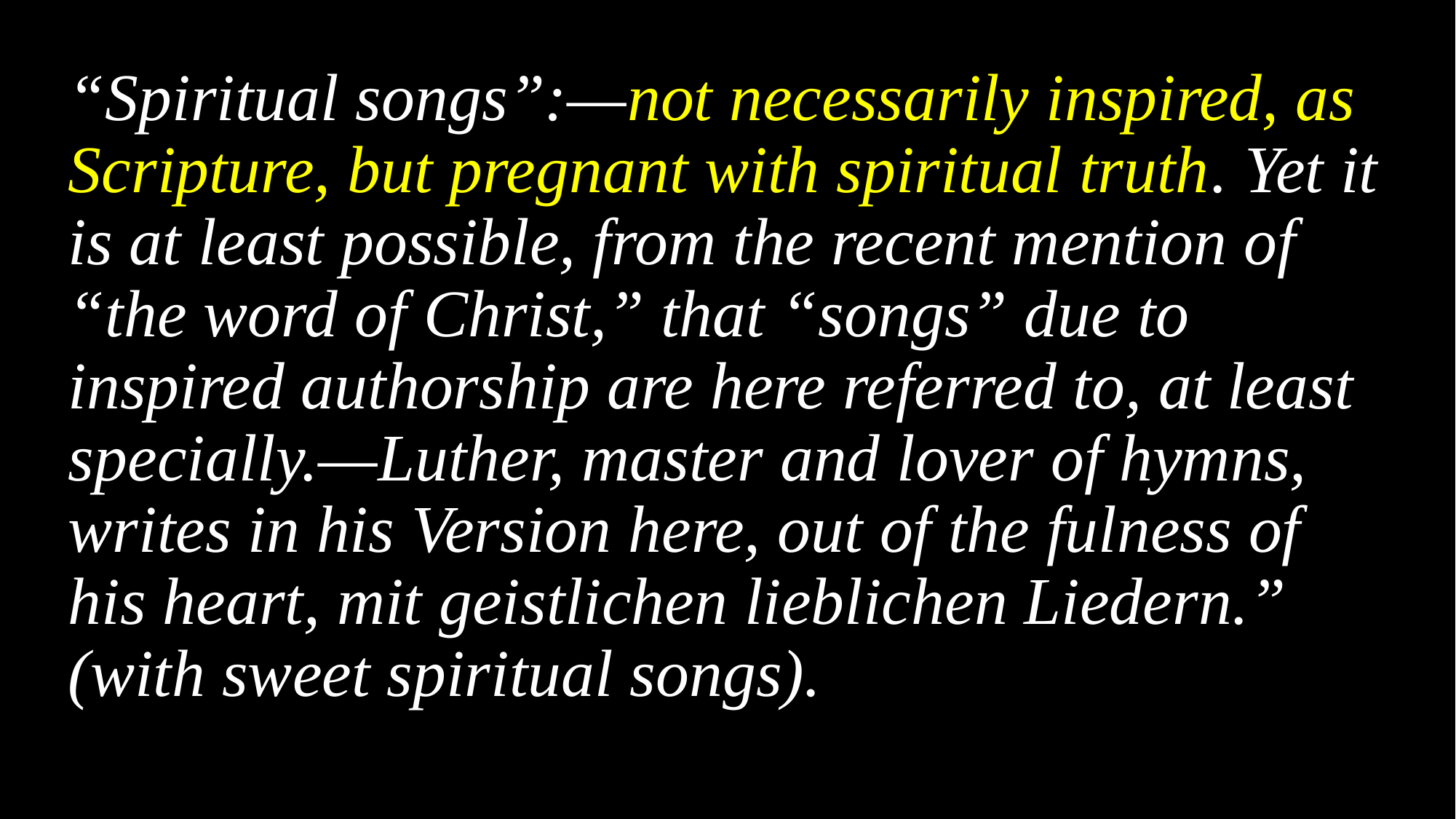

“Spiritual songs”:—not necessarily inspired, as Scripture, but pregnant with spiritual truth. Yet it is at least possible, from the recent mention of “the word of Christ,” that “songs” due to inspired authorship are here referred to, at least specially.—Luther, master and lover of hymns, writes in his Version here, out of the fulness of his heart, mit geistlichen lieblichen Liedern.” (with sweet spiritual songs).